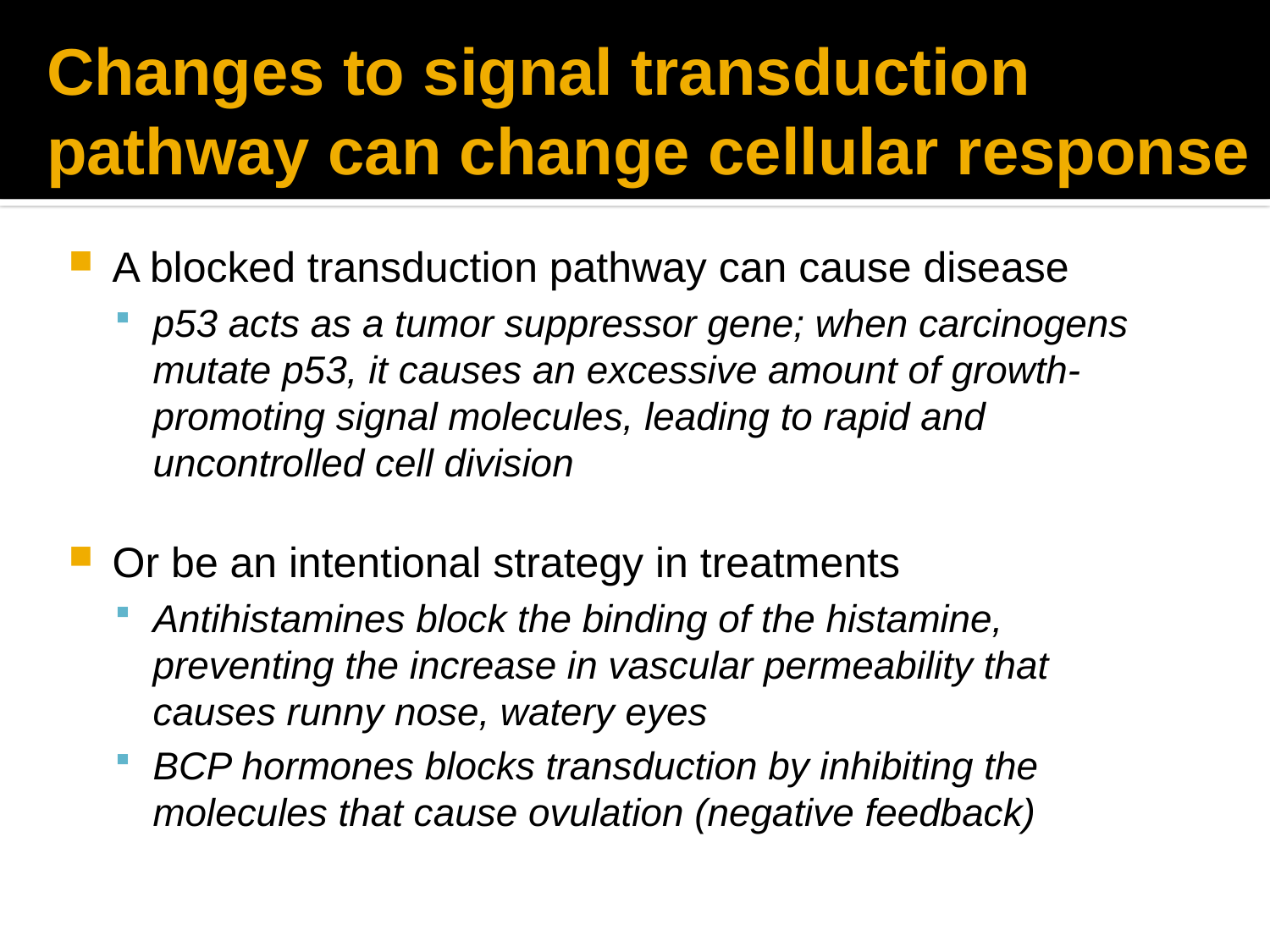

# Changes to signal transduction pathway can change cellular response
A blocked transduction pathway can cause disease
p53 acts as a tumor suppressor gene; when carcinogens mutate p53, it causes an excessive amount of growth-promoting signal molecules, leading to rapid and uncontrolled cell division

Or be an intentional strategy in treatments
Antihistamines block the binding of the histamine, preventing the increase in vascular permeability that causes runny nose, watery eyes
BCP hormones blocks transduction by inhibiting the molecules that cause ovulation (negative feedback)